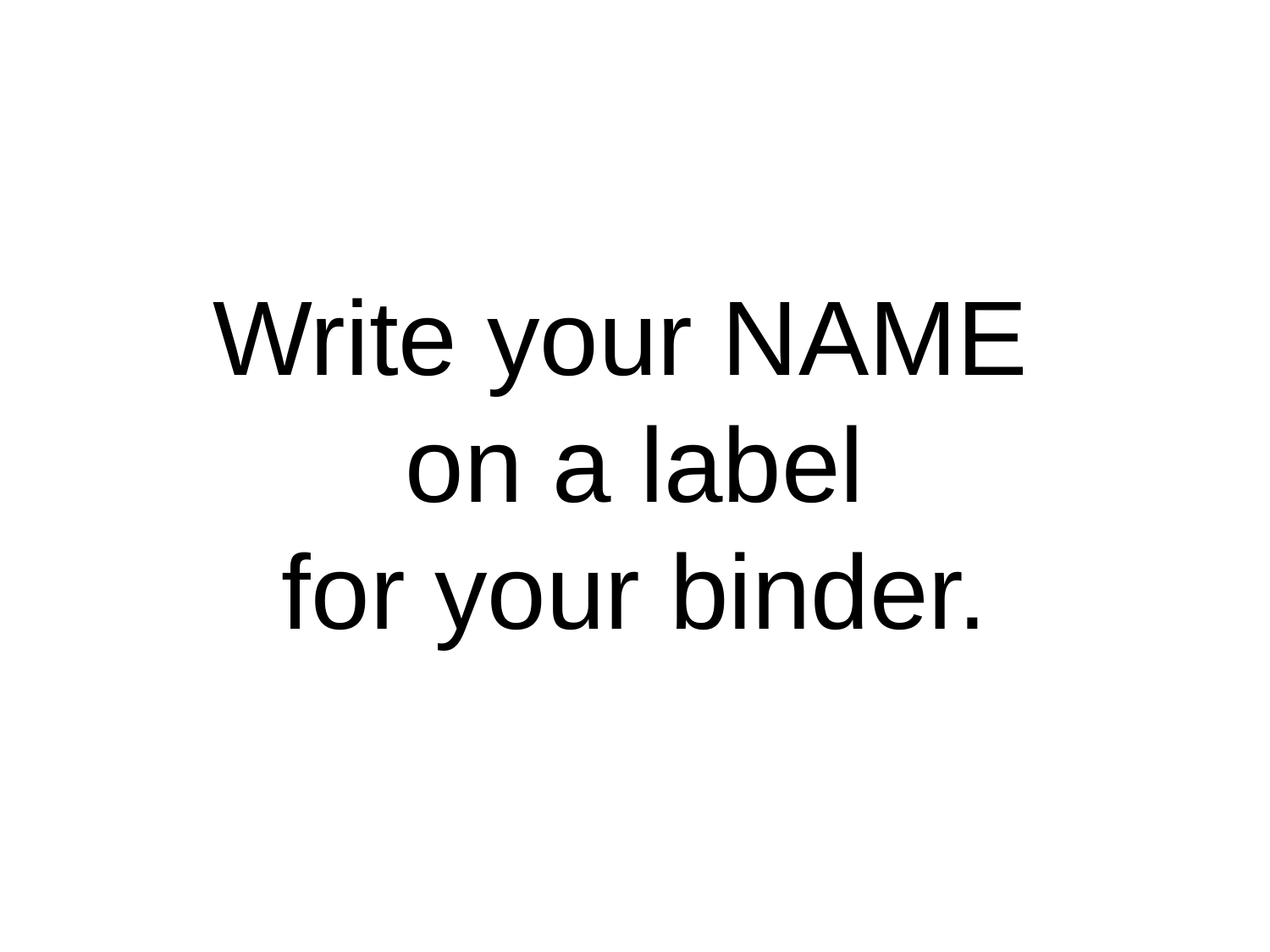

# Write your NAME on a label for your binder.